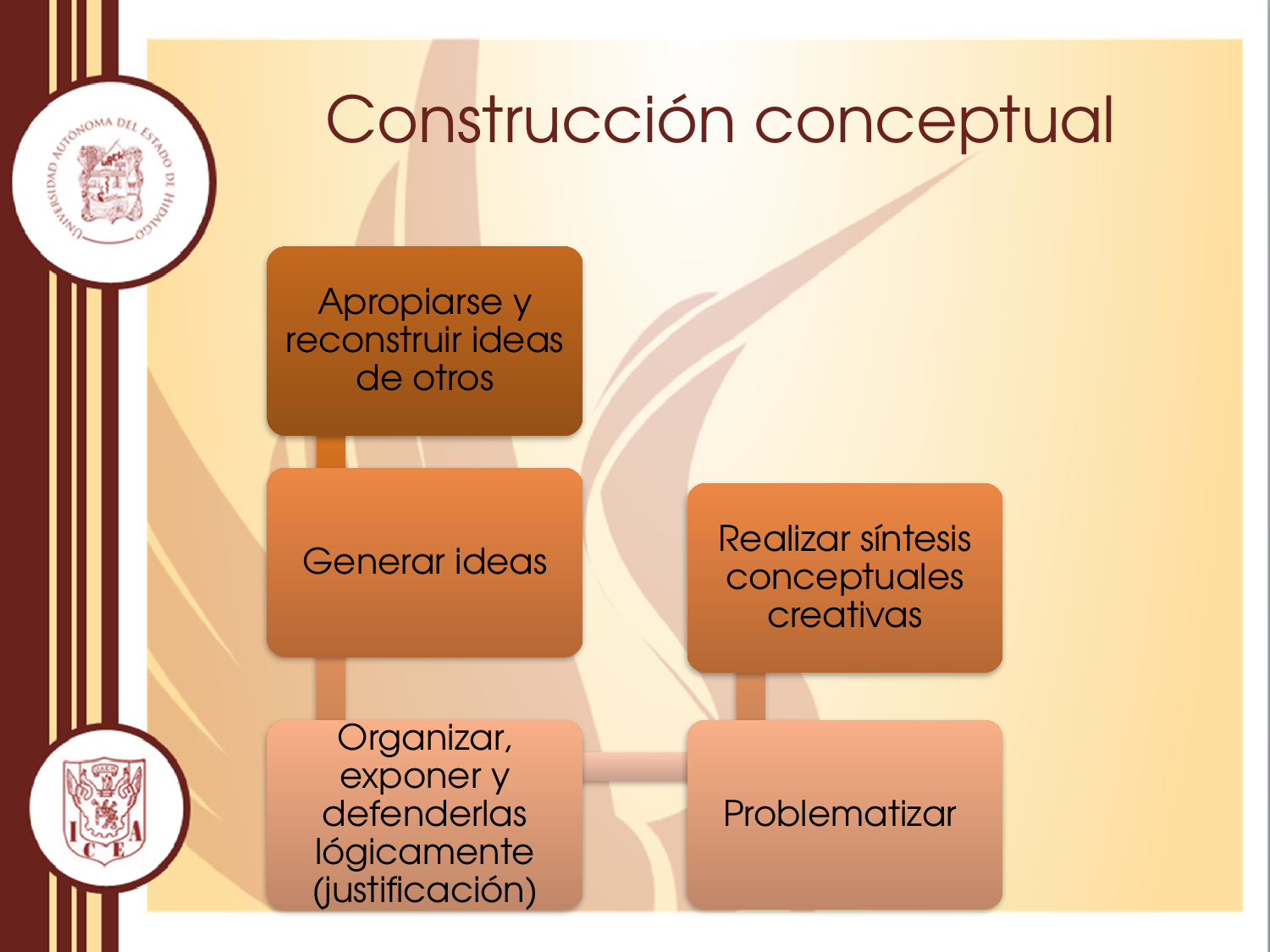

# Construcción conceptual
Apropiarse y reconstruir ideas de otros
Generar ideas
Organizar, exponer y defenderlas lógicamente (justificación)
Problematizar
Realizar síntesis conceptuales creativas